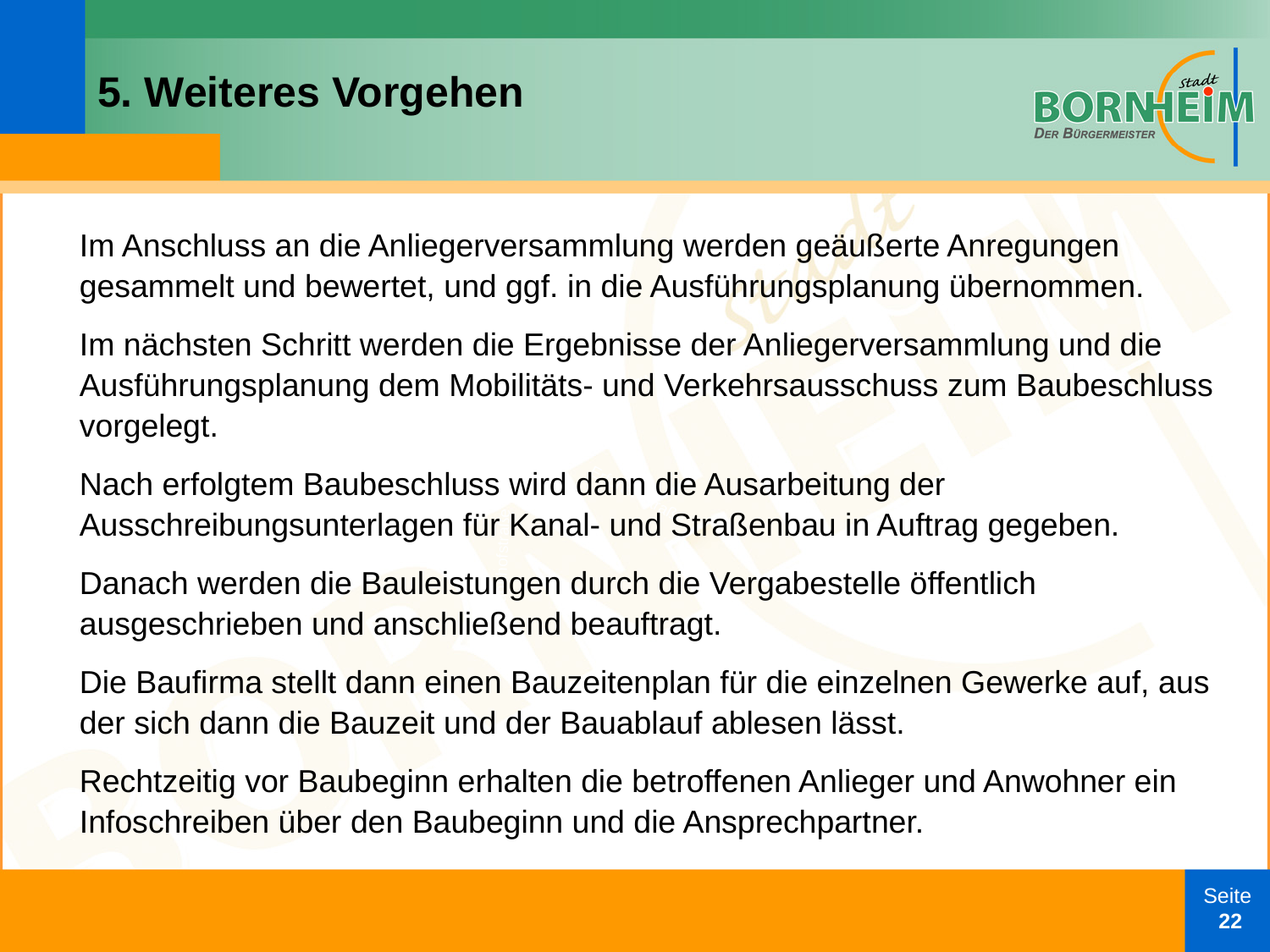

# 5. Weiteres Vorgehen
Im Anschluss an die Anliegerversammlung werden geäußerte Anregungen gesammelt und bewertet, und ggf. in die Ausführungsplanung übernommen.
Im nächsten Schritt werden die Ergebnisse der Anliegerversammlung und die Ausführungsplanung dem Mobilitäts- und Verkehrsausschuss zum Baubeschluss vorgelegt.
Nach erfolgtem Baubeschluss wird dann die Ausarbeitung der Ausschreibungsunterlagen für Kanal- und Straßenbau in Auftrag gegeben.
Danach werden die Bauleistungen durch die Vergabestelle öffentlich ausgeschrieben und anschließend beauftragt.
Die Baufirma stellt dann einen Bauzeitenplan für die einzelnen Gewerke auf, aus der sich dann die Bauzeit und der Bauablauf ablesen lässt.
Rechtzeitig vor Baubeginn erhalten die betroffenen Anlieger und Anwohner ein Infoschreiben über den Baubeginn und die Ansprechpartner.

Eichholzweg
Erfurter Straße
Bahnhofstraße
Seite
 22